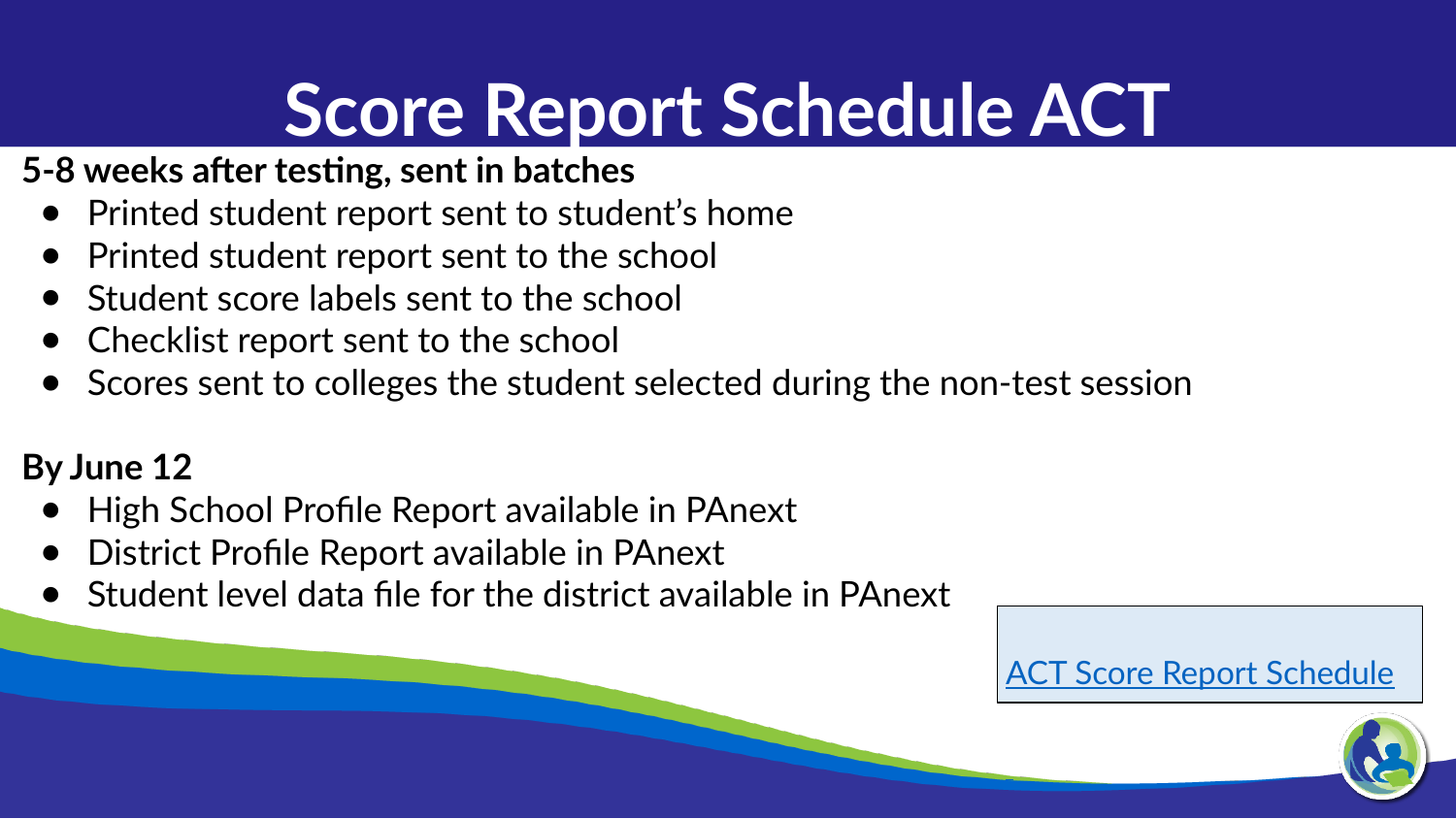

Score Report Schedule ACT
5-8 weeks after testing, sent in batches
Printed student report sent to student’s home
Printed student report sent to the school
Student score labels sent to the school
Checklist report sent to the school
Scores sent to colleges the student selected during the non-test session

By June 12
High School Profile Report available in PAnext
District Profile Report available in PAnext
Student level data file for the district available in PAnext

ACT Score Report Schedule